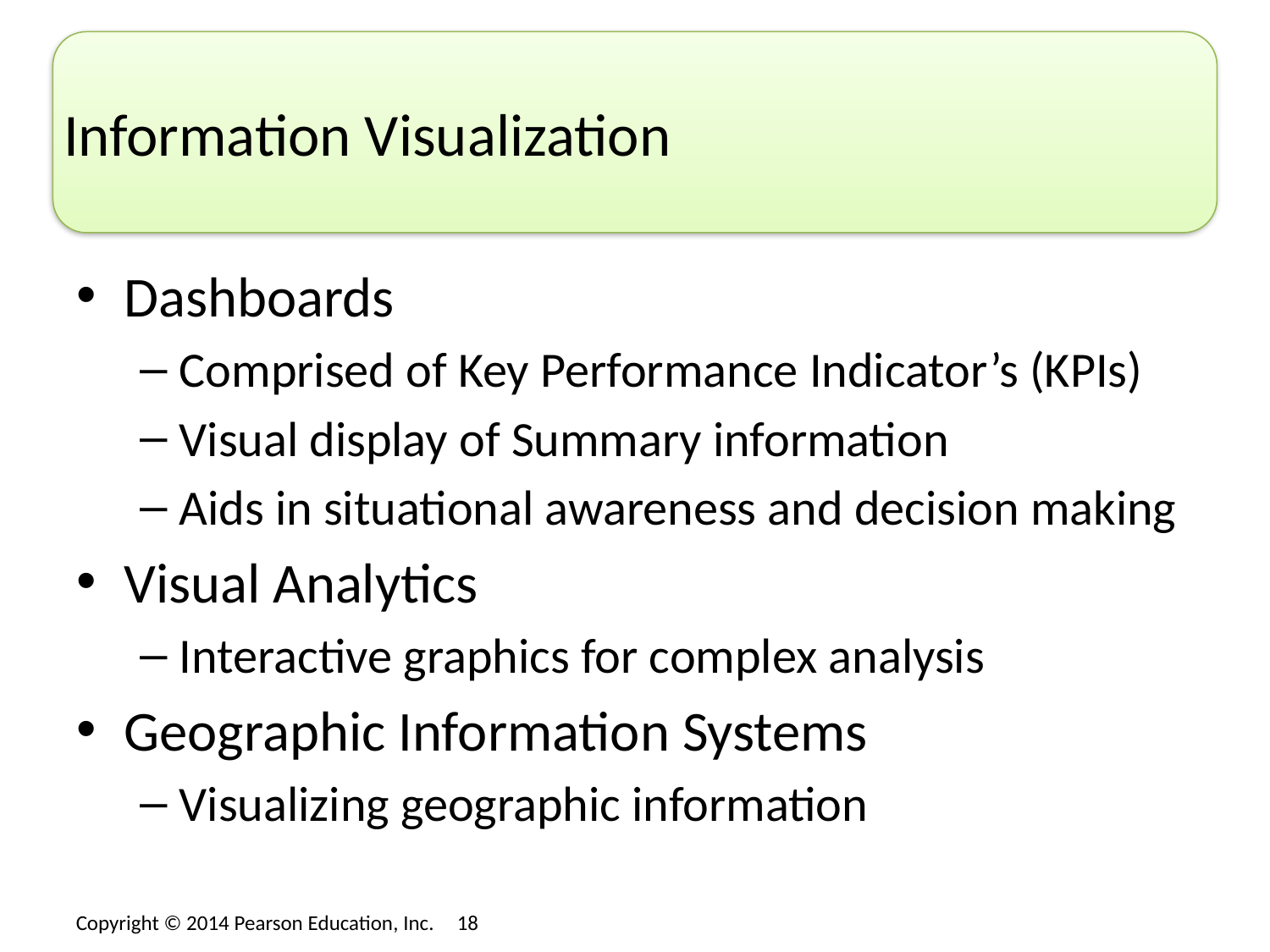

# Information Visualization
Dashboards
Comprised of Key Performance Indicator’s (KPIs)
Visual display of Summary information
Aids in situational awareness and decision making
Visual Analytics
Interactive graphics for complex analysis
Geographic Information Systems
Visualizing geographic information